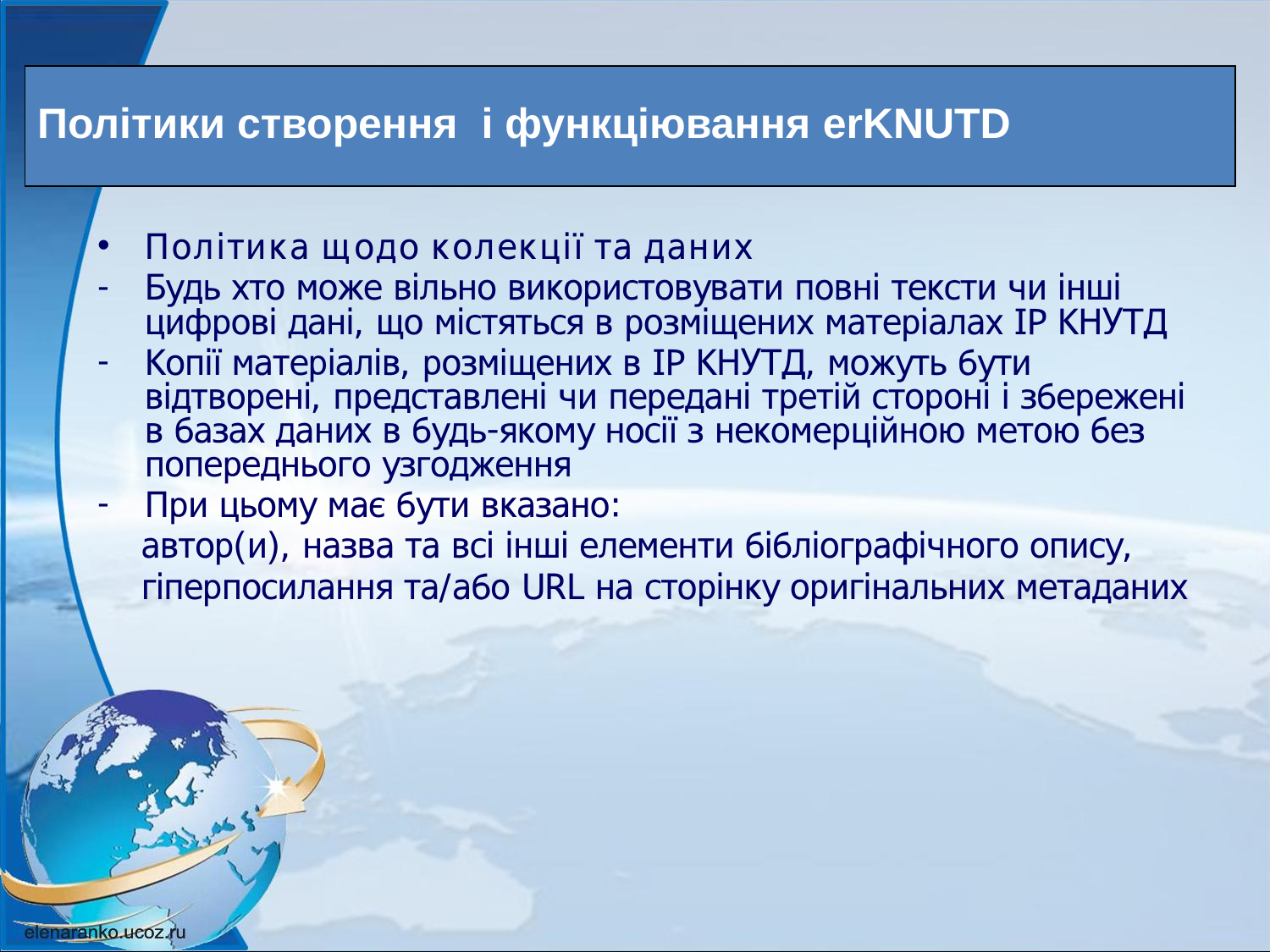

Політики створення  і функціювання erKNUTD

Політика щодо колекції та даних
Будь хто може вільно використовувати повні тексти чи інші цифрові дані, що містяться в розміщених матеріалах ІР КНУТД
Копії матеріалів, розміщених в ІР КНУТД, можуть бути відтворені, представлені чи передані третій стороні і збережені в базах даних в будь-якому носії з некомерційною метою без попереднього узгодження
При цьому має бути вказано:
    автор(и), назва та всі інші елементи бібліографічного опису,
    гіперпосилання та/або URL на сторінку оригінальних метаданих